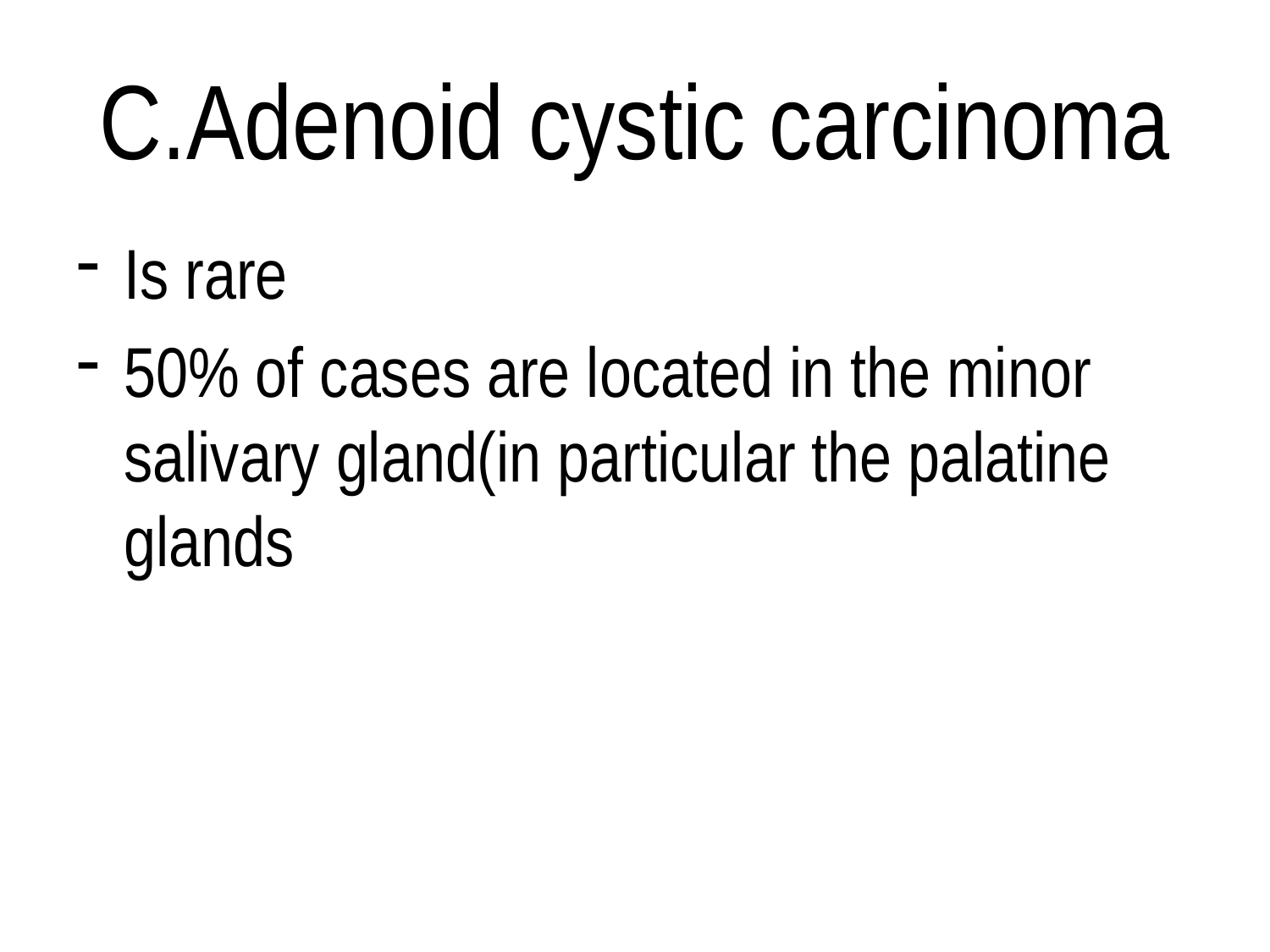

# C.Adenoid cystic carcinoma
Is rare
50% of cases are located in the minor salivary gland(in particular the palatine glands